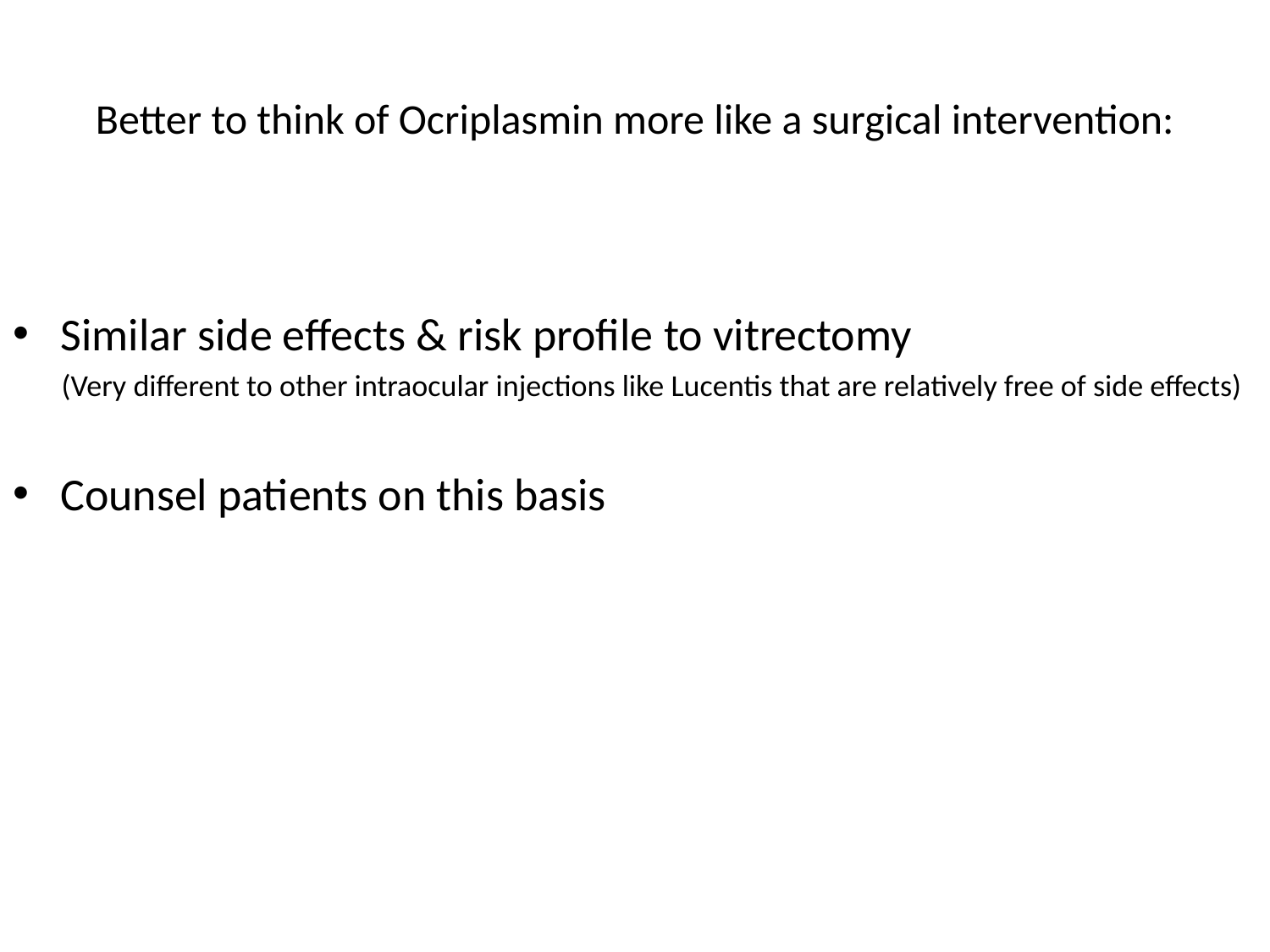

# Better to think of Ocriplasmin more like a surgical intervention:

Similar side effects & risk profile to vitrectomy
       (Very different to other intraocular injections like Lucentis that are relatively free of side effects)

Counsel patients on this basis